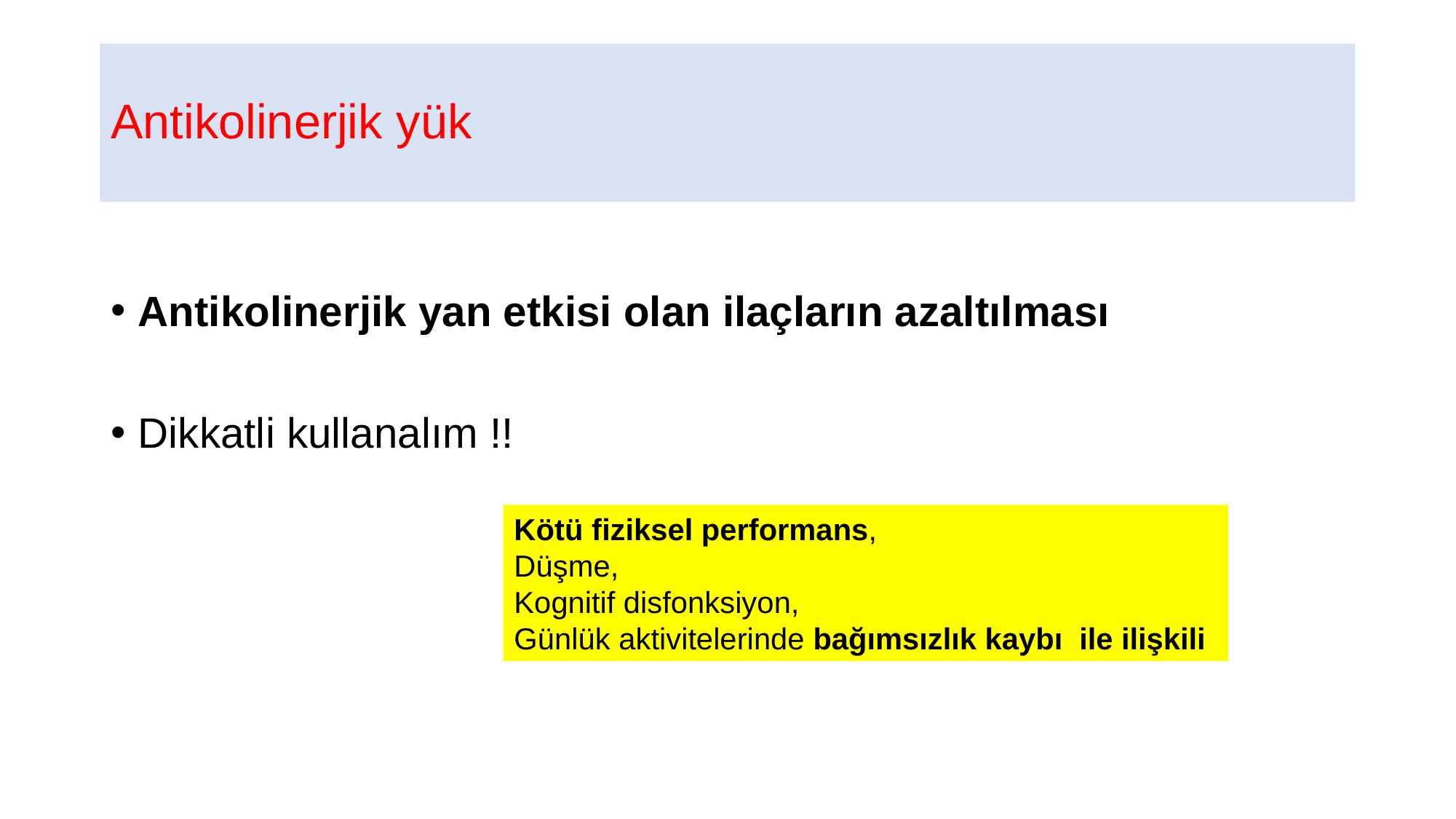

# Antikolinerjik yük

Antikolinerjik yan etkisi olan ilaçların azaltılması

Dikkatli kullanalım !!

Kötü fiziksel performans,
Düşme,
Kognitif disfonksiyon,
Günlük aktivitelerinde bağımsızlık kaybı  ile ilişkili